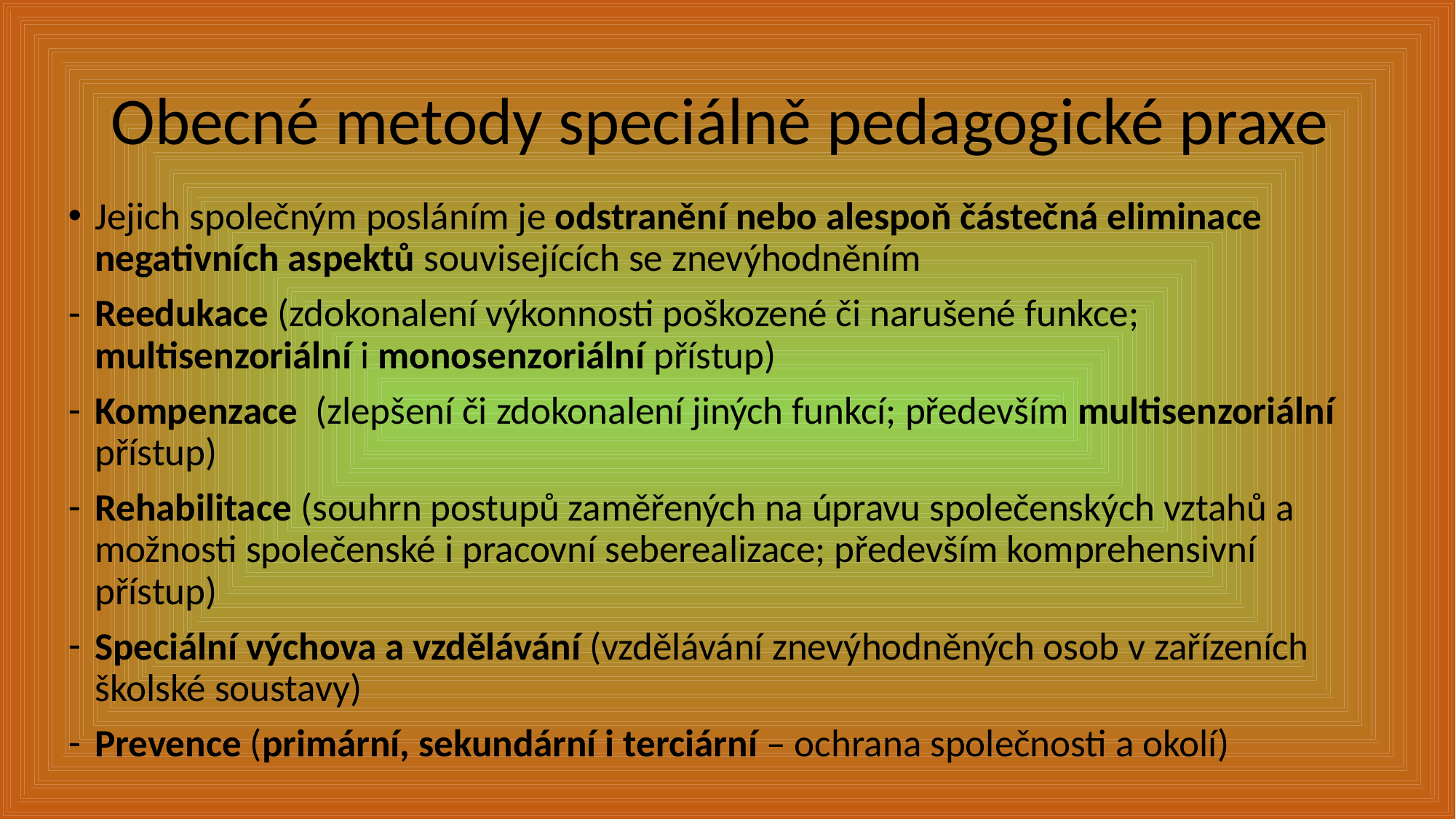

# Obecné metody speciálně pedagogické praxe
Jejich společným posláním je odstranění nebo alespoň částečná eliminace negativních aspektů souvisejících se znevýhodněním
Reedukace (zdokonalení výkonnosti poškozené či narušené funkce; multisenzoriální i monosenzoriální přístup)
Kompenzace  (zlepšení či zdokonalení jiných funkcí; především multisenzoriální přístup)
Rehabilitace (souhrn postupů zaměřených na úpravu společenských vztahů a možnosti společenské i pracovní seberealizace; především komprehensivní přístup)
Speciální výchova a vzdělávání (vzdělávání znevýhodněných osob v zařízeních školské soustavy)
Prevence (primární, sekundární i terciární – ochrana společnosti a okolí)